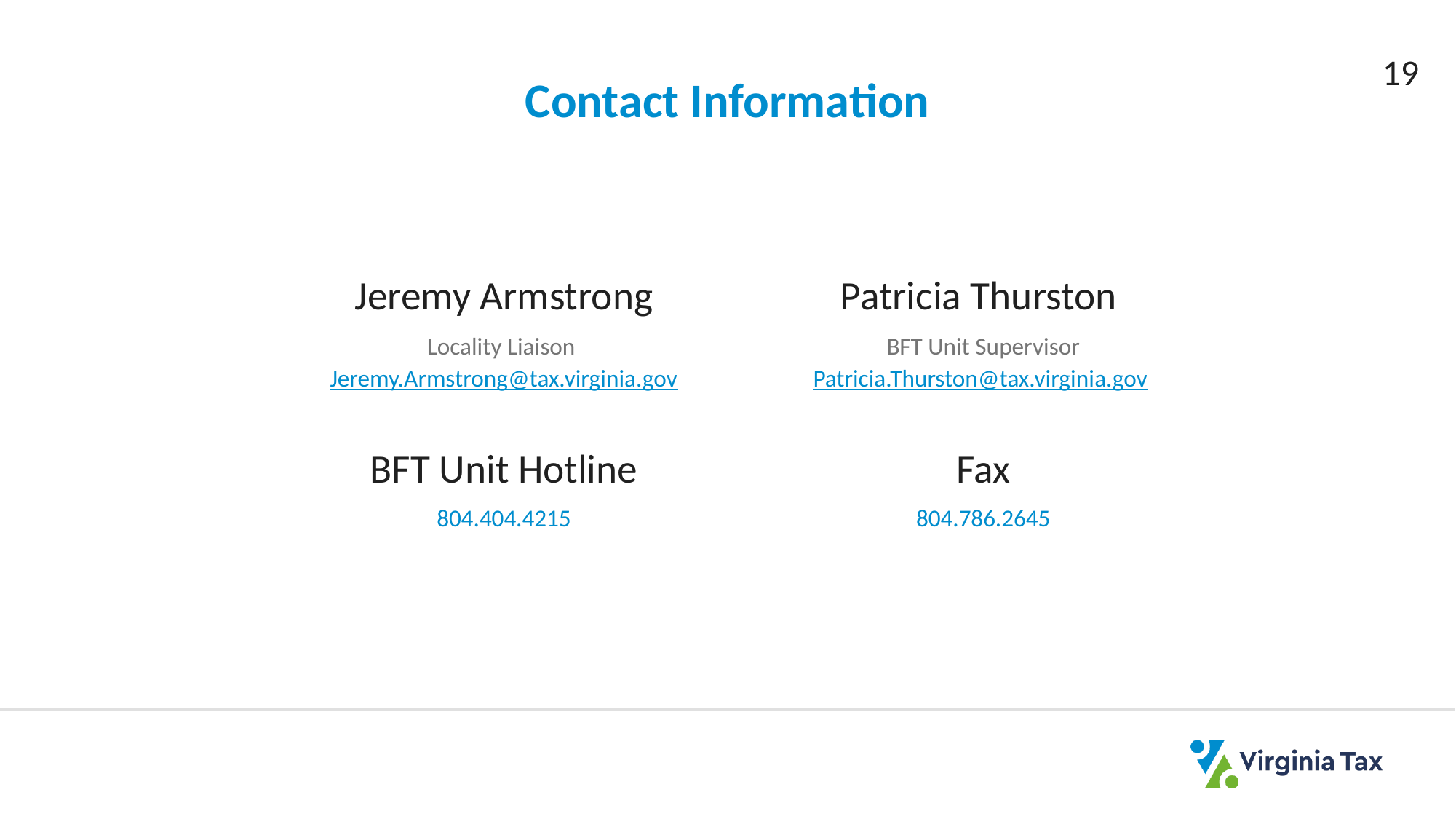

19
# Contact Information
Jeremy Armstrong
Patricia Thurston
Locality Liaison
BFT Unit Supervisor
Jeremy.Armstrong@tax.virginia.gov
Patricia.Thurston@tax.virginia.gov
BFT Unit Hotline
Fax
804.404.4215
804.786.2645